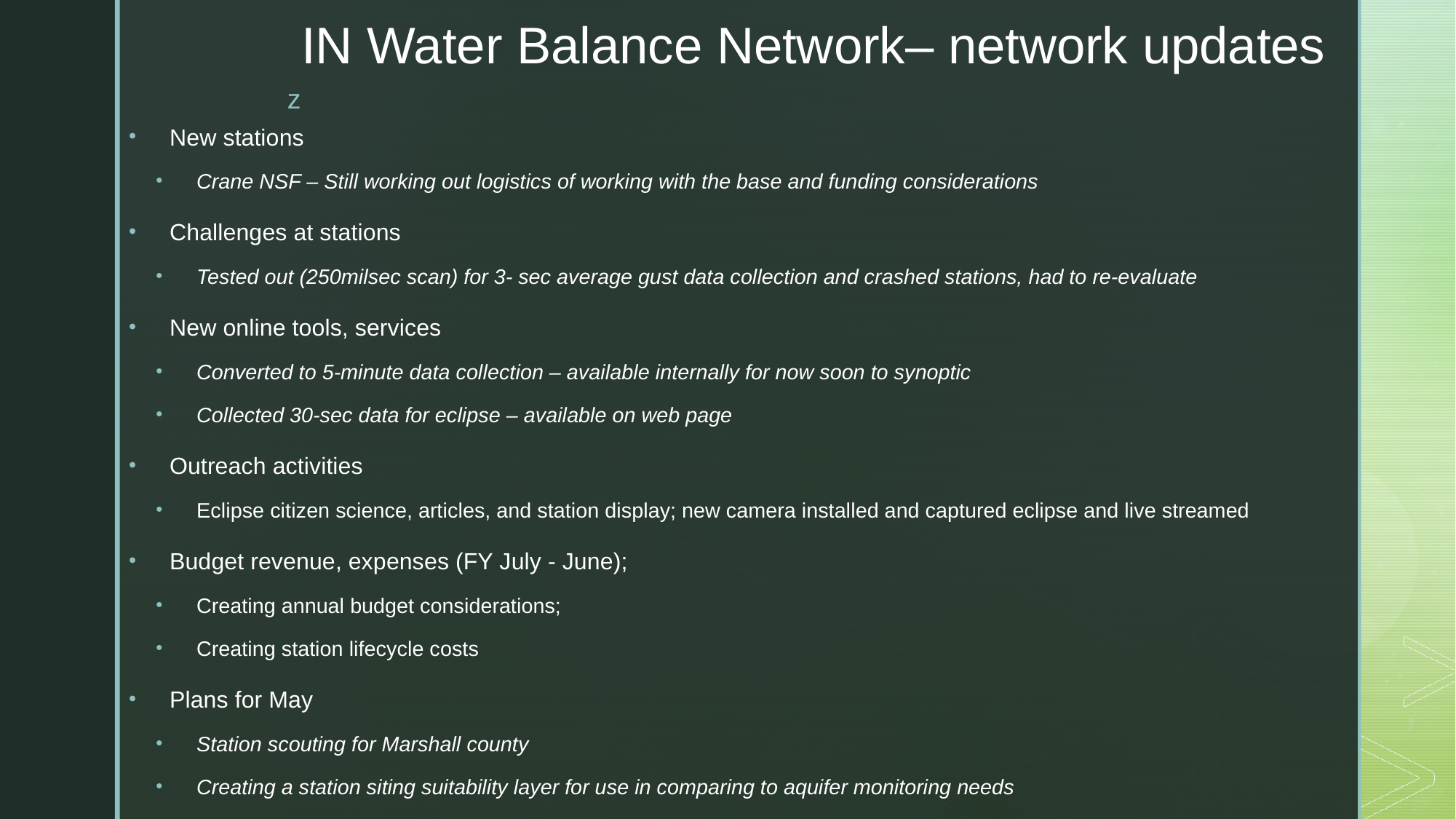

# IN Water Balance Network– network updates
New stations
Crane NSF – Still working out logistics of working with the base and funding considerations
Challenges at stations
Tested out (250milsec scan) for 3- sec average gust data collection and crashed stations, had to re-evaluate
New online tools, services
Converted to 5-minute data collection – available internally for now soon to synoptic
Collected 30-sec data for eclipse – available on web page
Outreach activities
Eclipse citizen science, articles, and station display; new camera installed and captured eclipse and live streamed
Budget revenue, expenses (FY July - June);
Creating annual budget considerations;
Creating station lifecycle costs
Plans for May
Station scouting for Marshall county
Creating a station siting suitability layer for use in comparing to aquifer monitoring needs